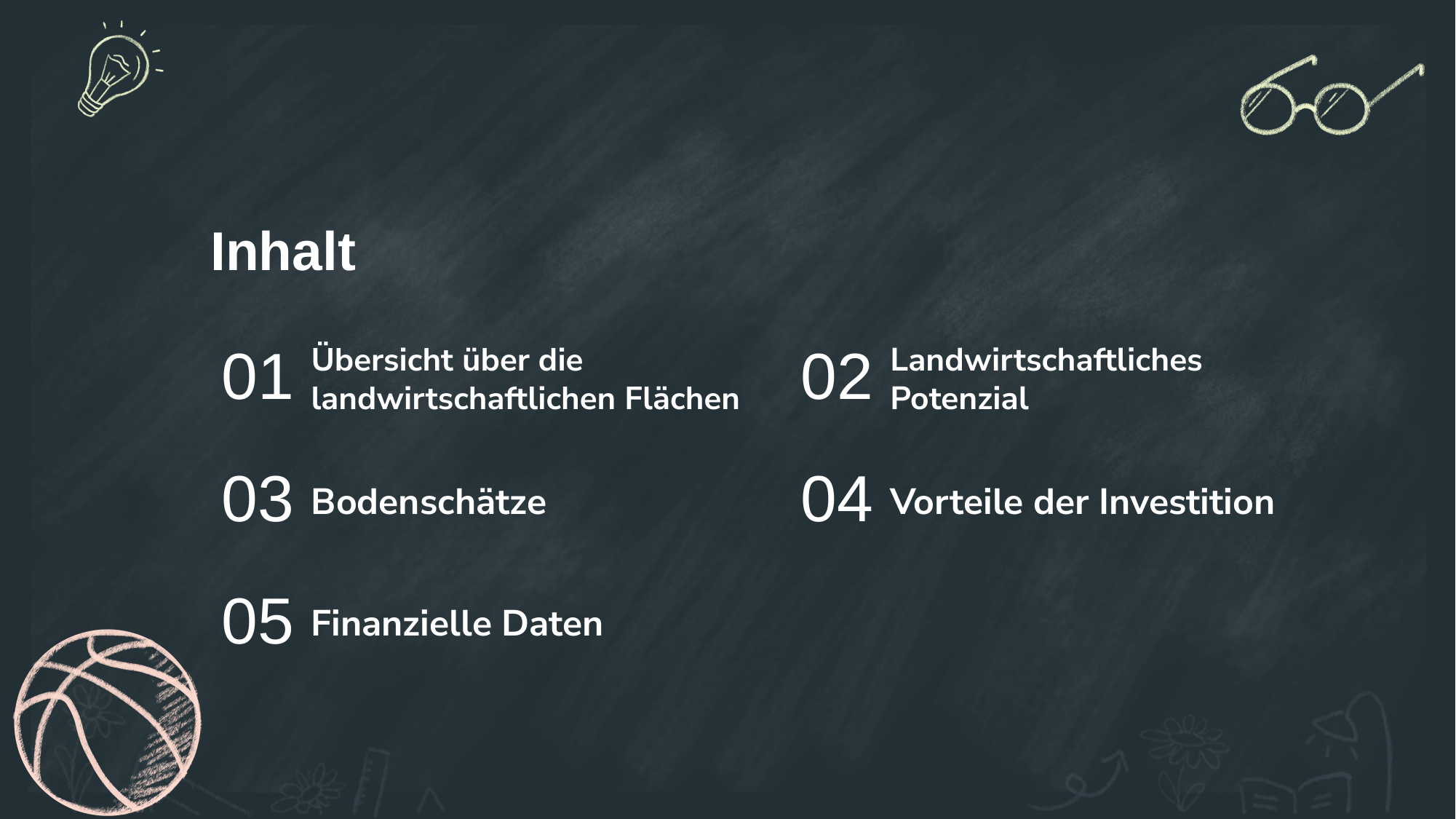

# Inhalt
01
Übersicht über die landwirtschaftlichen Flächen
02
Landwirtschaftliches Potenzial
03
Bodenschätze
04
Vorteile der Investition
05
Finanzielle Daten